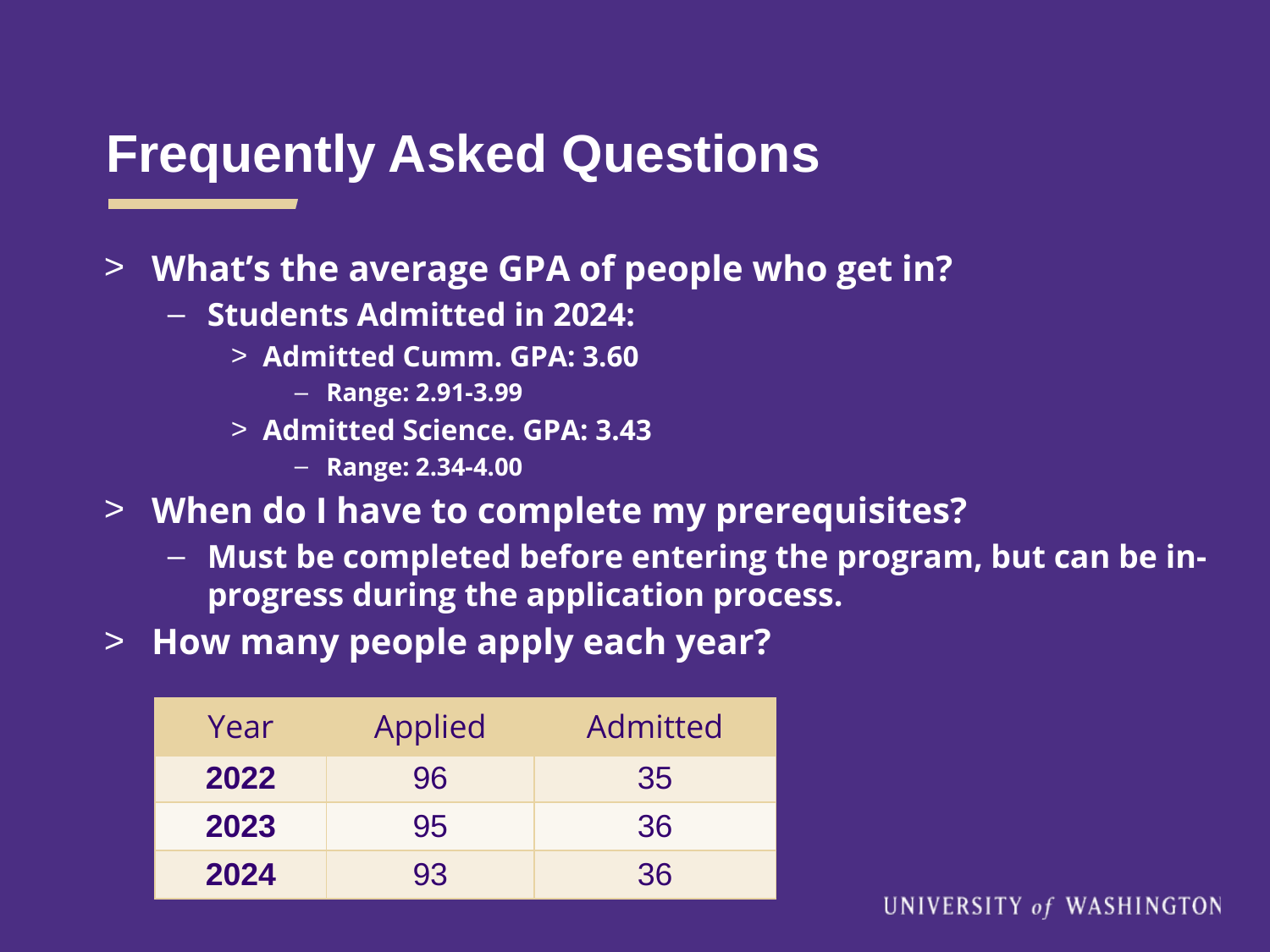

# Frequently Asked Questions
What’s the average GPA of people who get in?
Students Admitted in 2024:
Admitted Cumm. GPA: 3.60
Range: 2.91-3.99
Admitted Science. GPA: 3.43
Range: 2.34-4.00
When do I have to complete my prerequisites?
Must be completed before entering the program, but can be in-progress during the application process.
How many people apply each year?
| Year | Applied | Admitted |
| --- | --- | --- |
| 2022 | 96 | 35 |
| 2023 | 95 | 36 |
| 2024 | 93 | 36 |